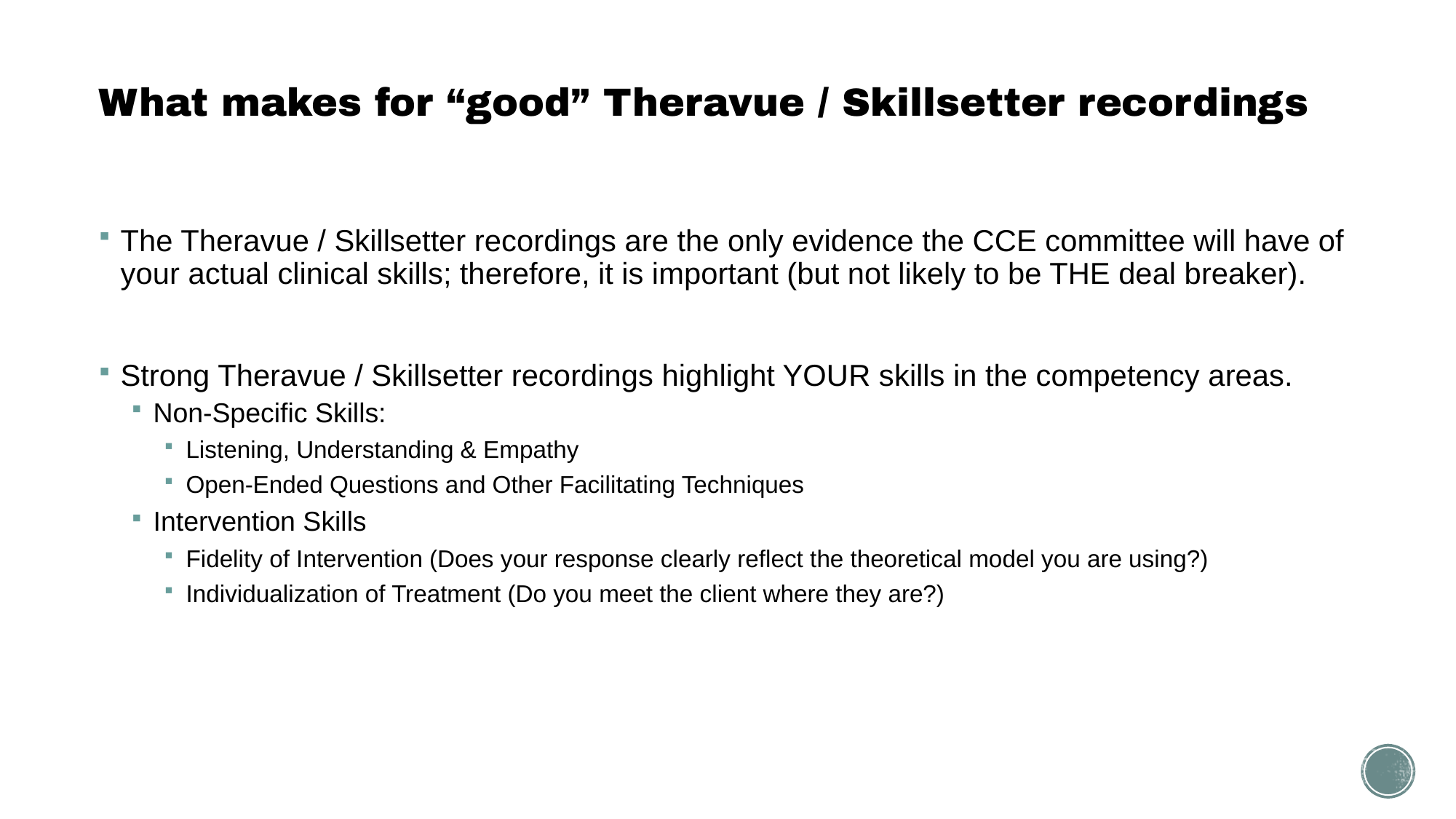

# What makes for “good” Theravue / Skillsetter recordings
The Theravue / Skillsetter recordings are the only evidence the CCE committee will have of your actual clinical skills; therefore, it is important (but not likely to be THE deal breaker).

Strong Theravue / Skillsetter recordings highlight YOUR skills in the competency areas.
Non-Specific Skills:
Listening, Understanding & Empathy
Open-Ended Questions and Other Facilitating Techniques
Intervention Skills
Fidelity of Intervention (Does your response clearly reflect the theoretical model you are using?)
Individualization of Treatment (Do you meet the client where they are?)